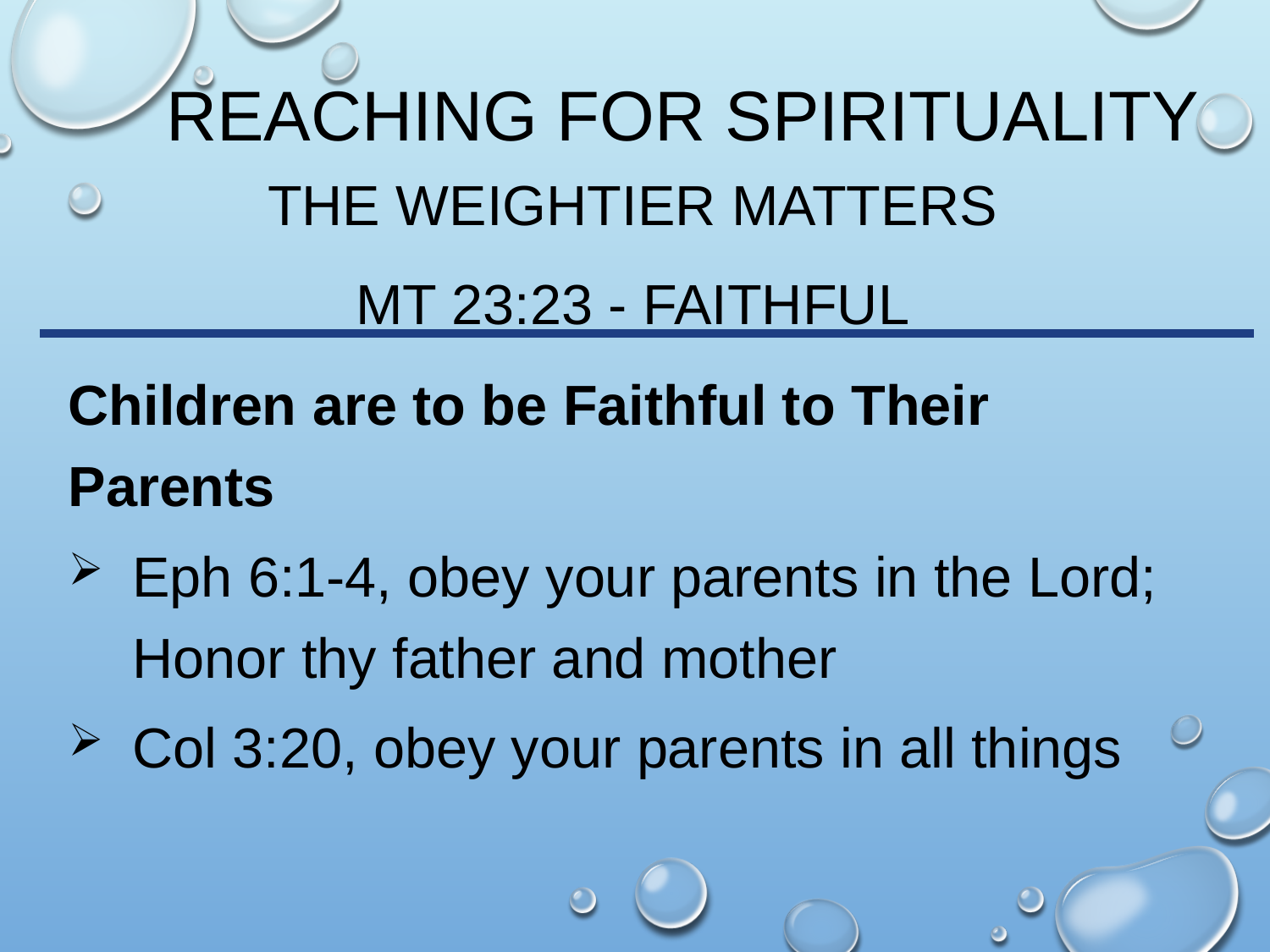

# Reaching for spirituality
The Weightier matters
Mt 23:23 - Faithful
Children are to be Faithful to Their Parents
Eph 6:1-4, obey your parents in the Lord; Honor thy father and mother
Col 3:20, obey your parents in all things